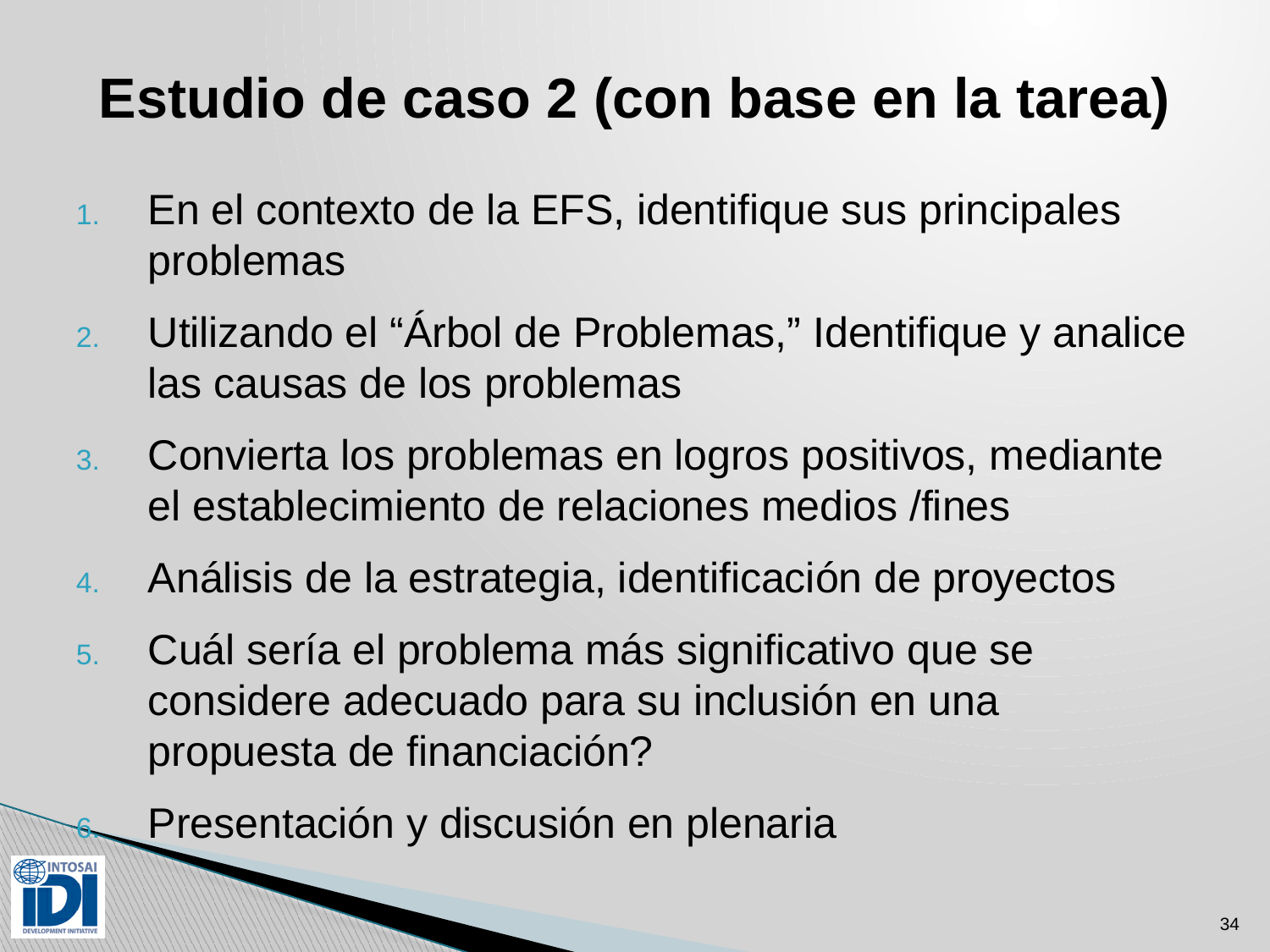

# Estudio de caso 2 (con base en la tarea)
En el contexto de la EFS, identifique sus principales problemas
Utilizando el “Árbol de Problemas,” Identifique y analice las causas de los problemas
Convierta los problemas en logros positivos, mediante el establecimiento de relaciones medios /fines
Análisis de la estrategia, identificación de proyectos
Cuál sería el problema más significativo que se considere adecuado para su inclusión en una propuesta de financiación?
Presentación y discusión en plenaria
34